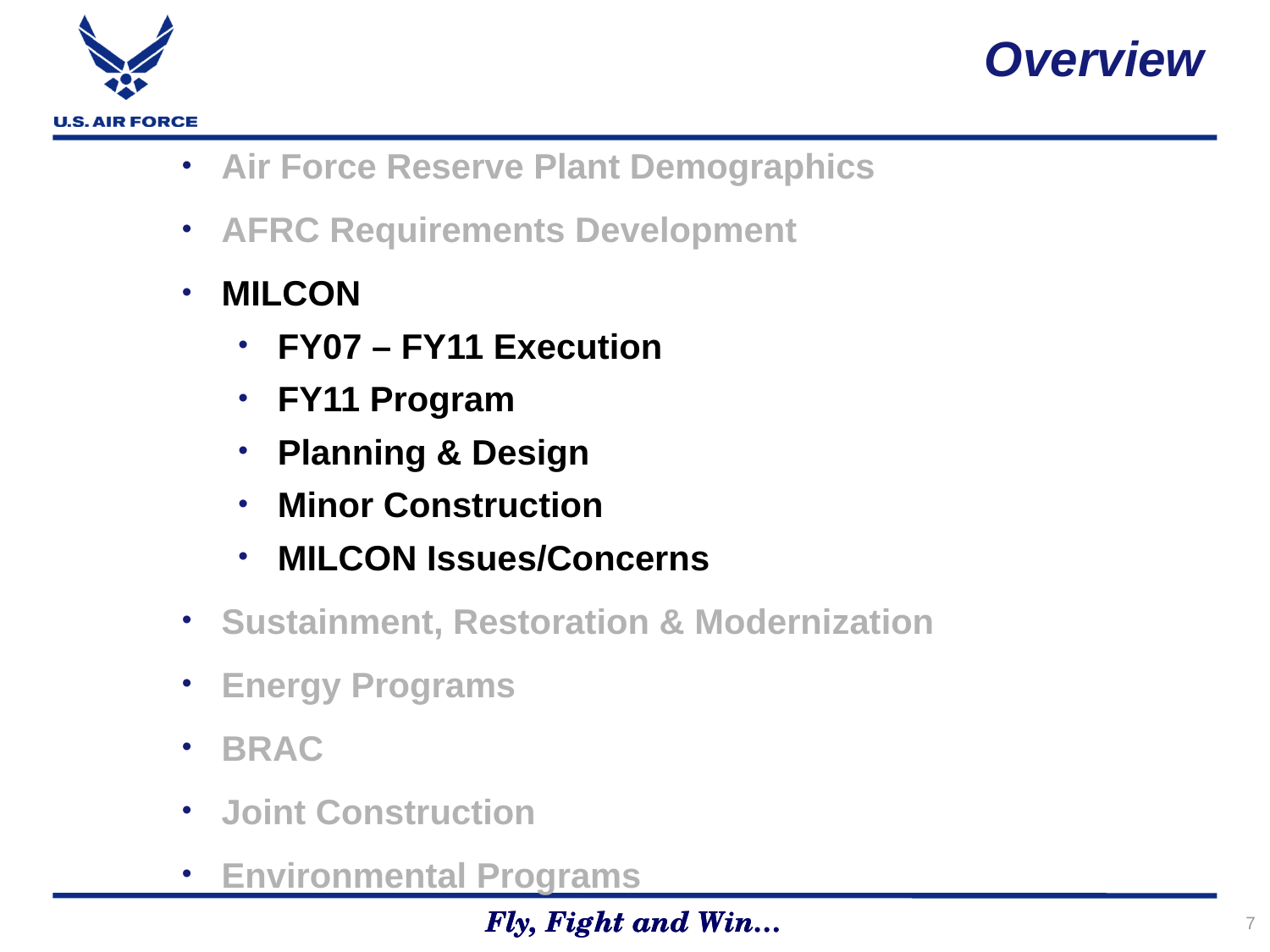

# Overview
Air Force Reserve Plant Demographics
AFRC Requirements Development
MILCON
FY07 – FY11 Execution
FY11 Program
Planning & Design
Minor Construction
MILCON Issues/Concerns
Sustainment, Restoration & Modernization
Energy Programs
BRAC
Joint Construction
Environmental Programs

7